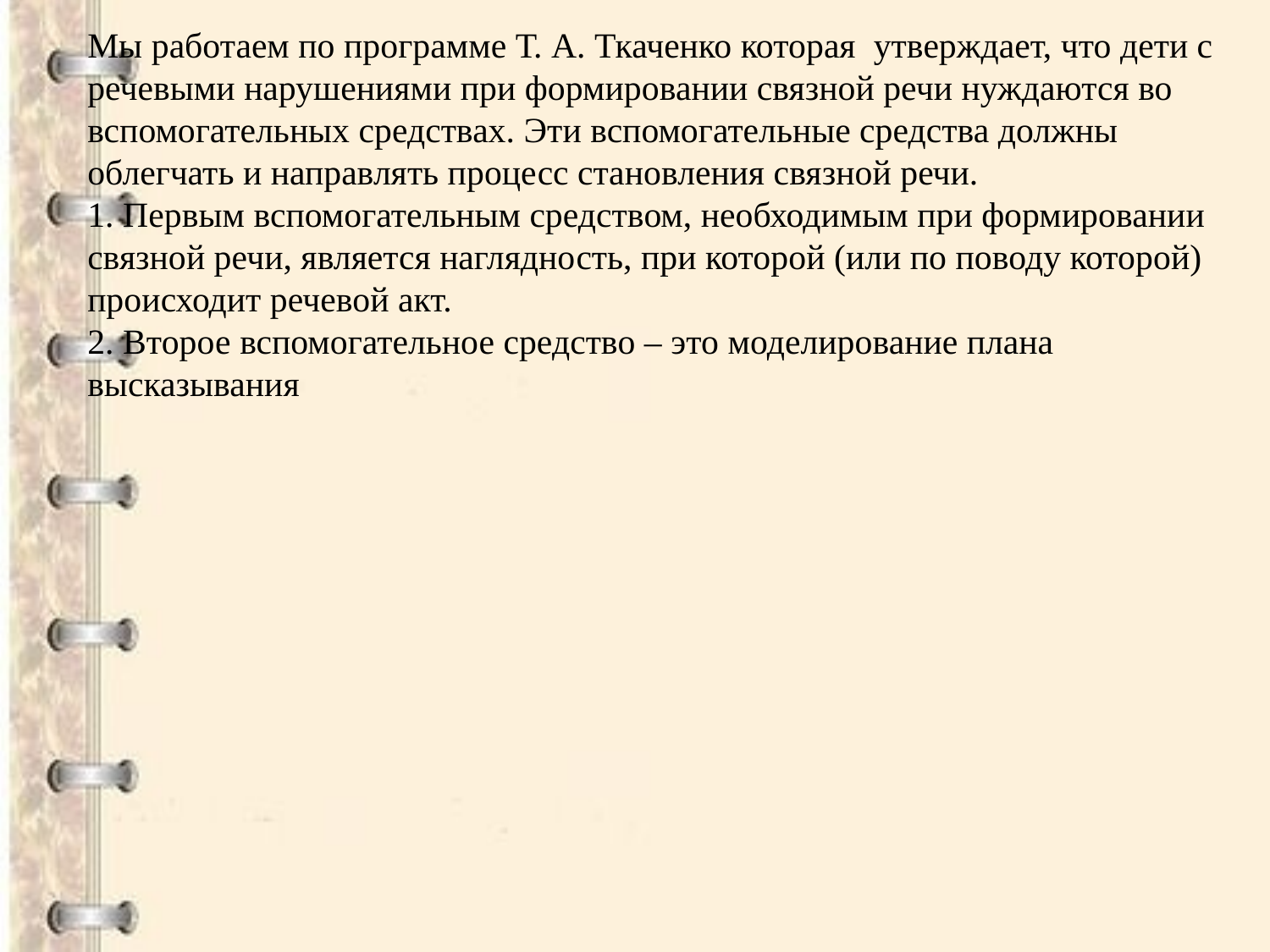

Мы работаем по программе Т. А. Ткаченко которая  утверждает, что дети с речевыми нарушениями при формировании связной речи нуждаются во вспомогательных средствах. Эти вспомогательные средства должны облегчать и направлять процесс становления связной речи.
1. Первым вспомогательным средством, необходимым при формировании связной речи, является наглядность, при которой (или по поводу которой) происходит речевой акт.
2. Второе вспомогательное средство – это моделирование плана высказывания